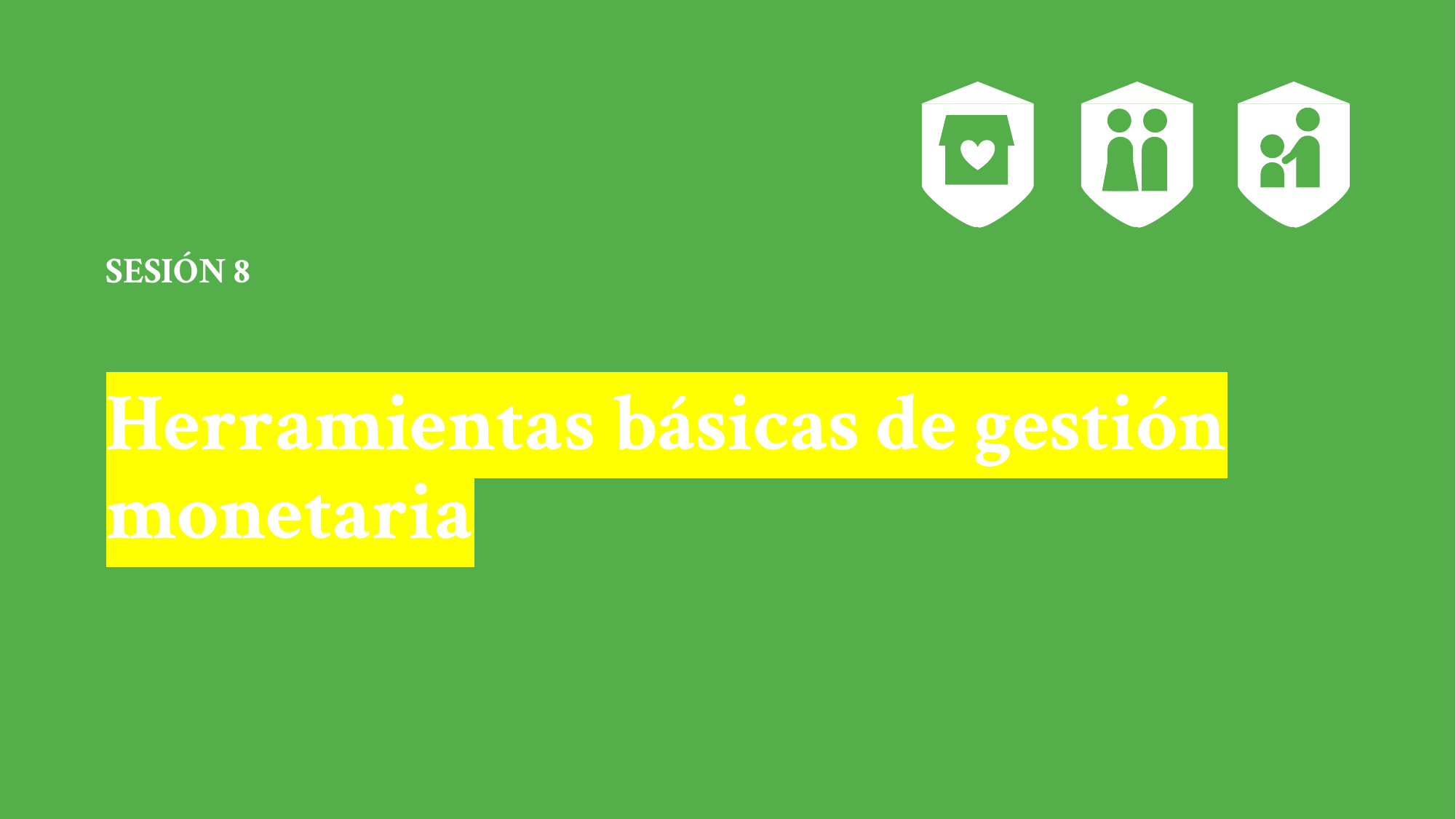

# SESIÓN 8 Herramientas básicas de gestión monetaria